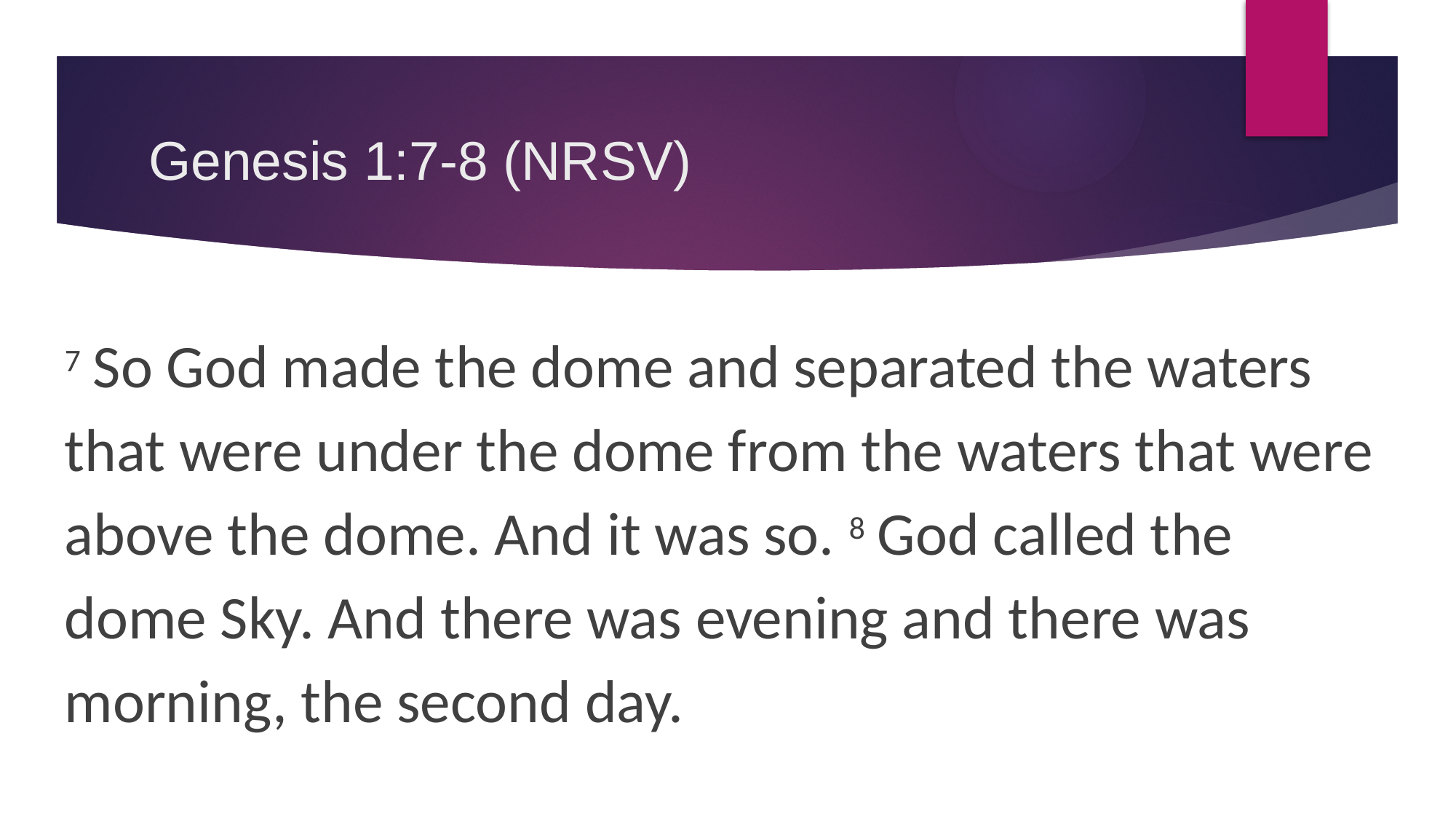

# Genesis 1:7-8 (NRSV)
7 So God made the dome and separated the waters that were under the dome from the waters that were above the dome. And it was so. 8 God called the dome Sky. And there was evening and there was morning, the second day.